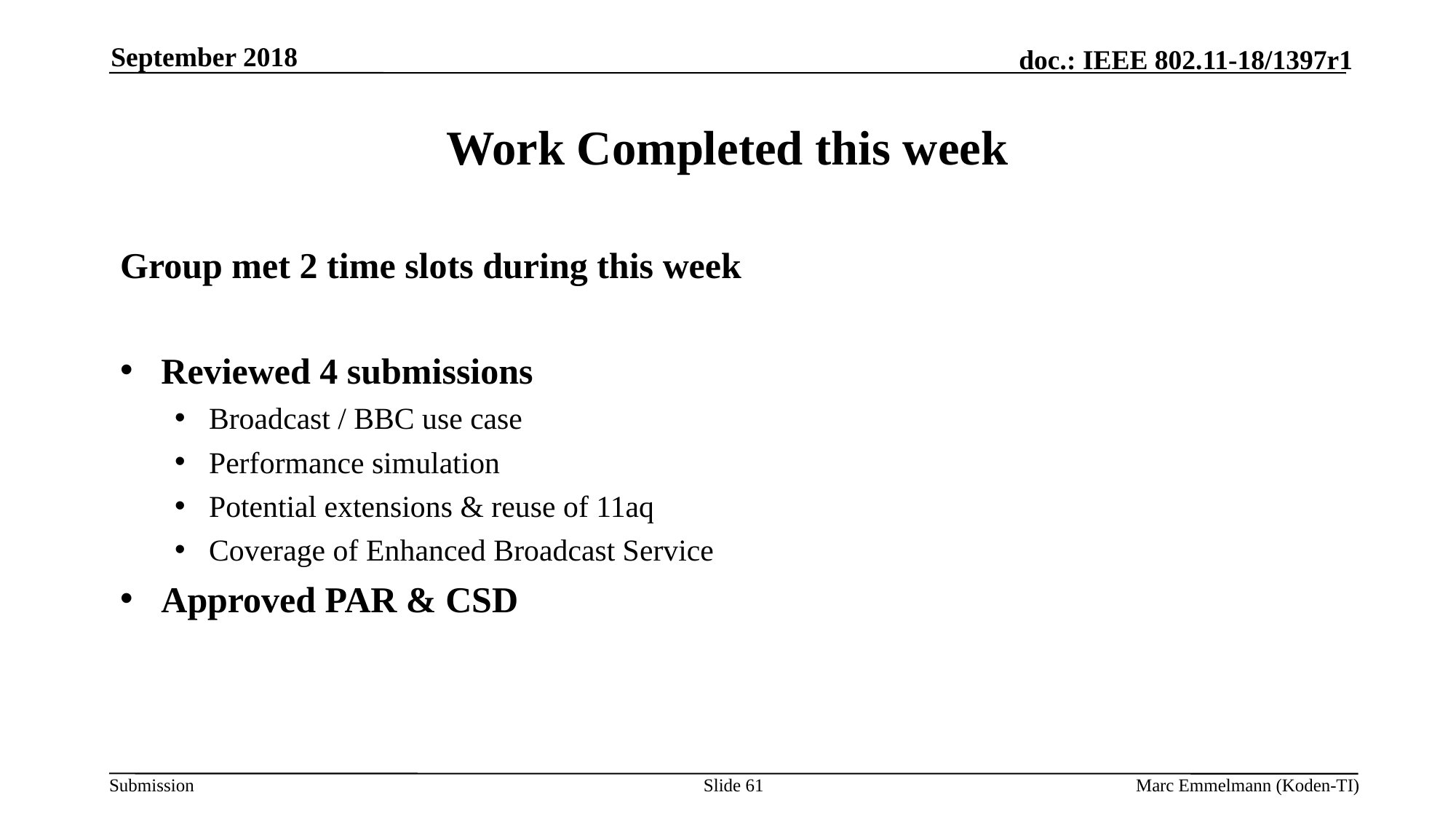

September 2018
# Work Completed this week
Group met 2 time slots during this week

Reviewed 4 submissions
Broadcast / BBC use case
Performance simulation
Potential extensions & reuse of 11aq
Coverage of Enhanced Broadcast Service
Approved PAR & CSD
Slide 61
Marc Emmelmann (Koden-TI)